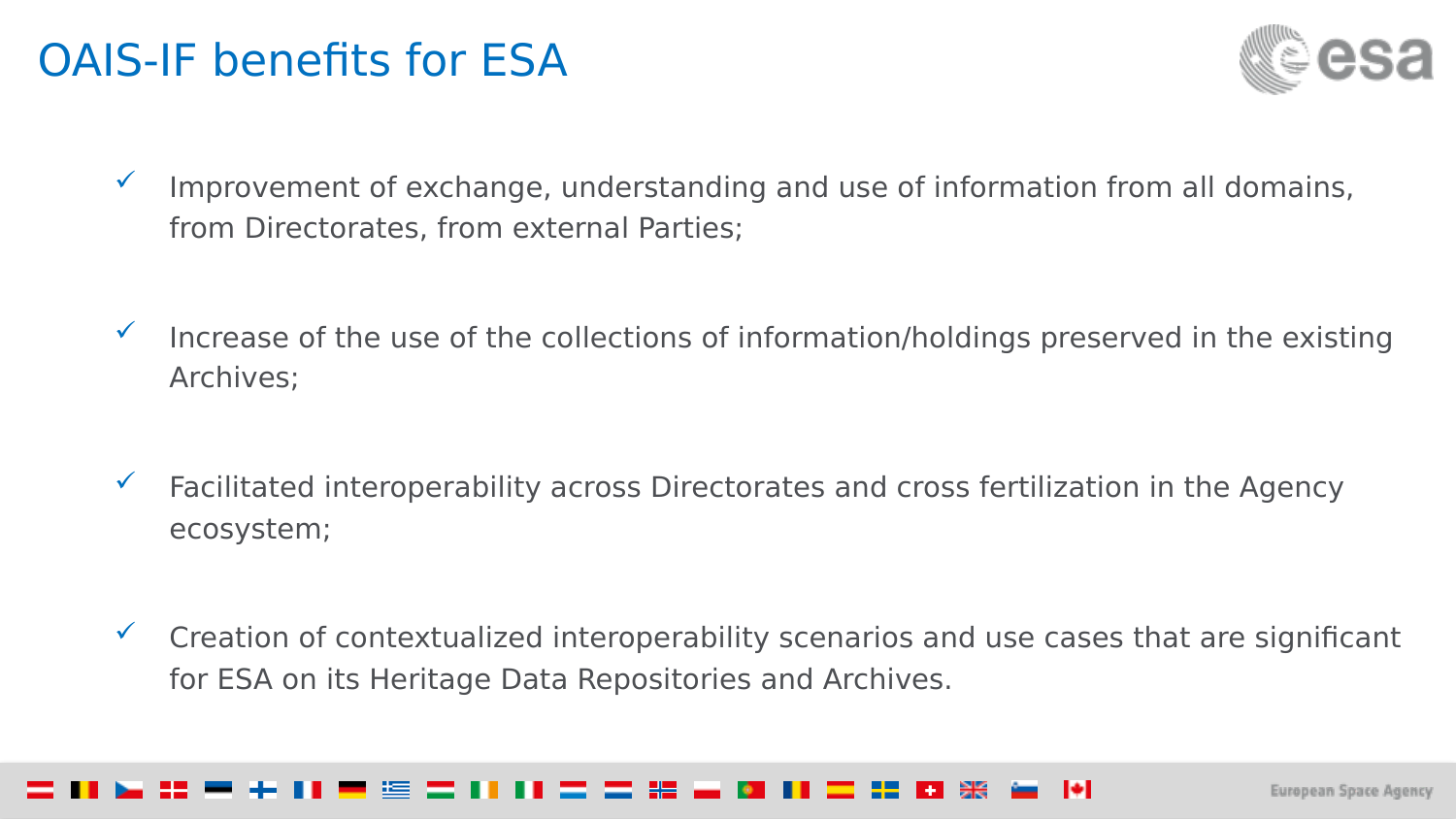

# OAIS-IF benefits for ESA

Improvement of exchange, understanding and use of information from all domains, from Directorates, from external Parties;

Increase of the use of the collections of information/holdings preserved in the existing Archives;

Facilitated interoperability across Directorates and cross fertilization in the Agency ecosystem;

Creation of contextualized interoperability scenarios and use cases that are significant for ESA on its Heritage Data Repositories and Archives.